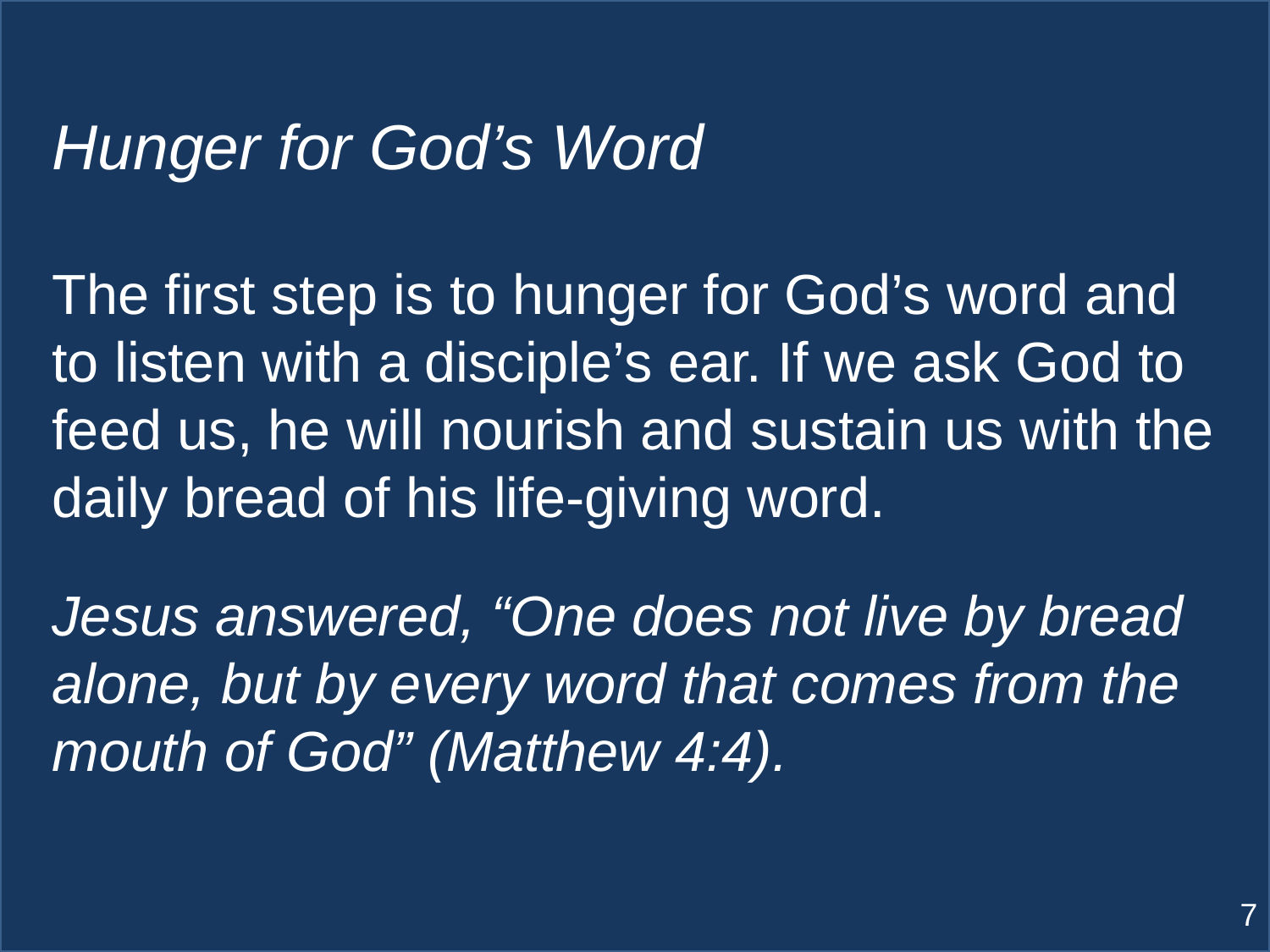

Hunger for God’s Word

The first step is to hunger for God’s word and to listen with a disciple’s ear. If we ask God to feed us, he will nourish and sustain us with the daily bread of his life-giving word.

Jesus answered, “One does not live by bread alone, but by every word that comes from the mouth of God” (Matthew 4:4).

# Scripture Study: Listening to God’s Word
7